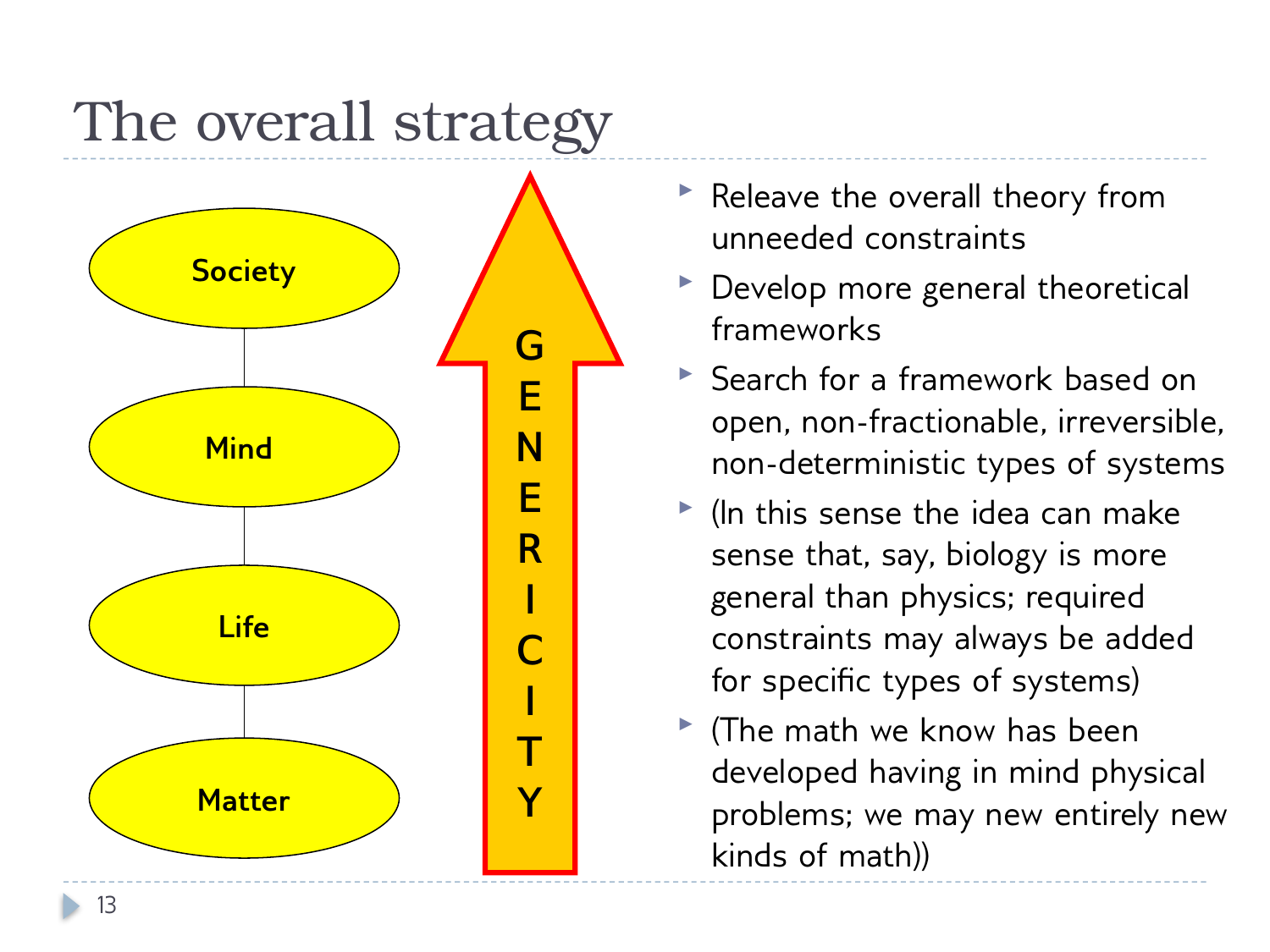

# The overall strategy
Releave the overall theory from unneeded constraints
Develop more general theoretical frameworks
Search for a framework based on open, non-fractionable, irreversible, non-deterministic types of systems
(In this sense the idea can make sense that, say, biology is more general than physics; required constraints may always be added for specific types of systems)
(The math we know has been developed having in mind physical problems; we may new entirely new kinds of math))
G
E
N
E
R
I
C
I
T
Y
Society
Mind
Life
Matter
13